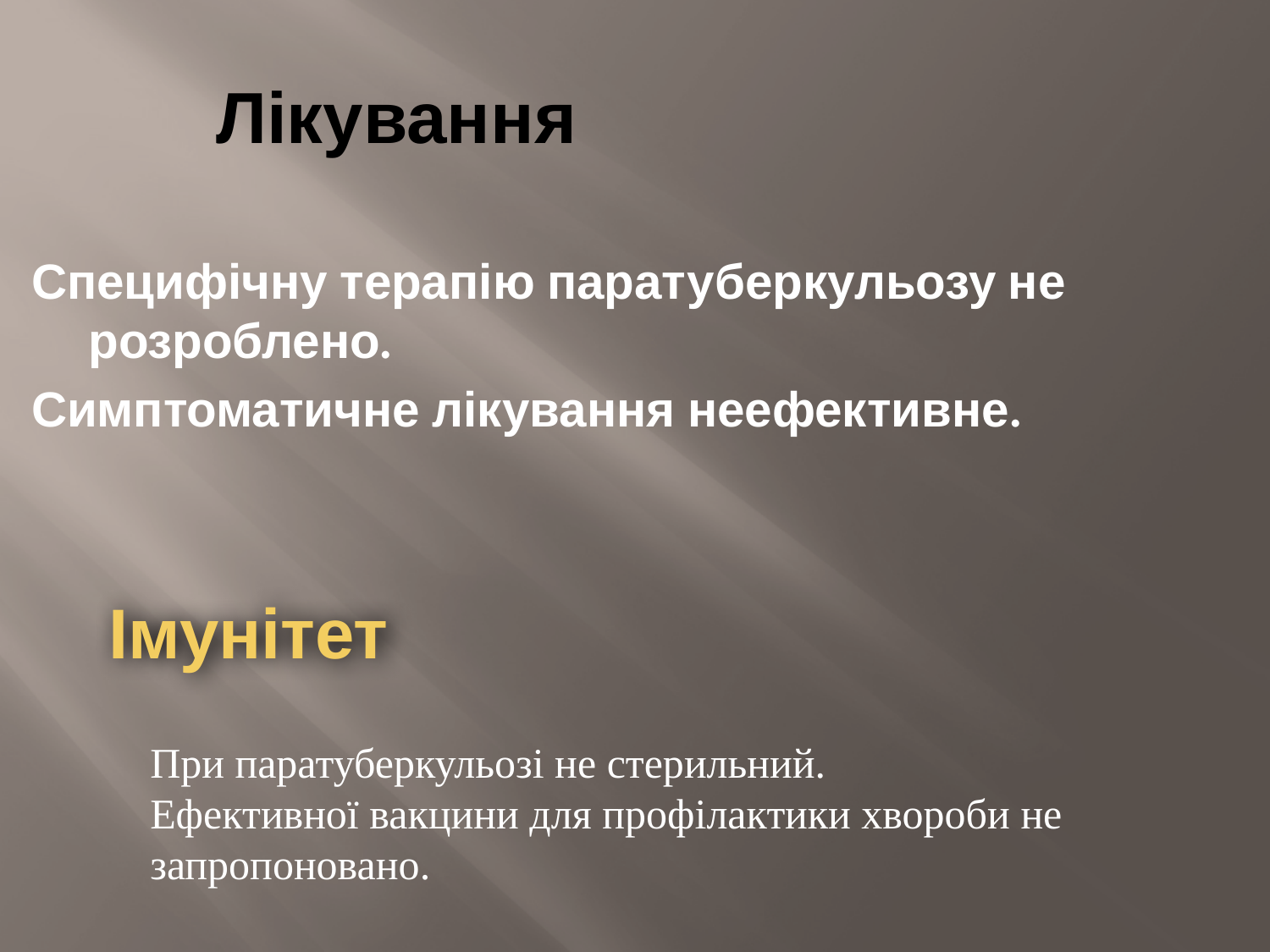

# Лікування
Специфічну терапію паратуберкульозу не розроблено.
Симптоматичне лікування неефективне.
Імунітет
При паратуберкульозі не стерильний.
Ефективної вакцини для профілактики хвороби не запропоновано.